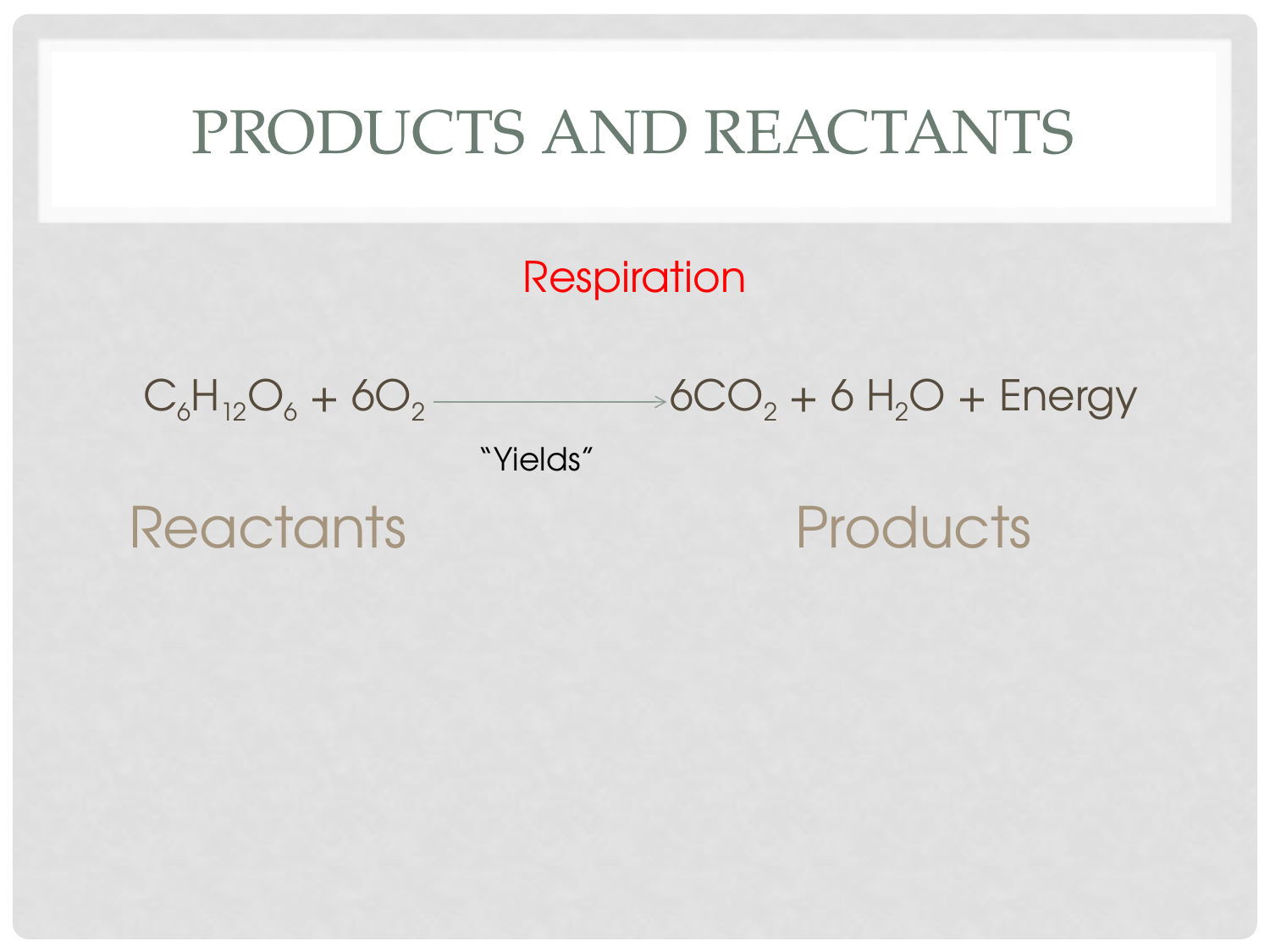

# Products and Reactants
Respiration

 C6H12O6 + 6O2                     6CO2 + 6 H2O + Energy

“Yields”
Reactants
Products